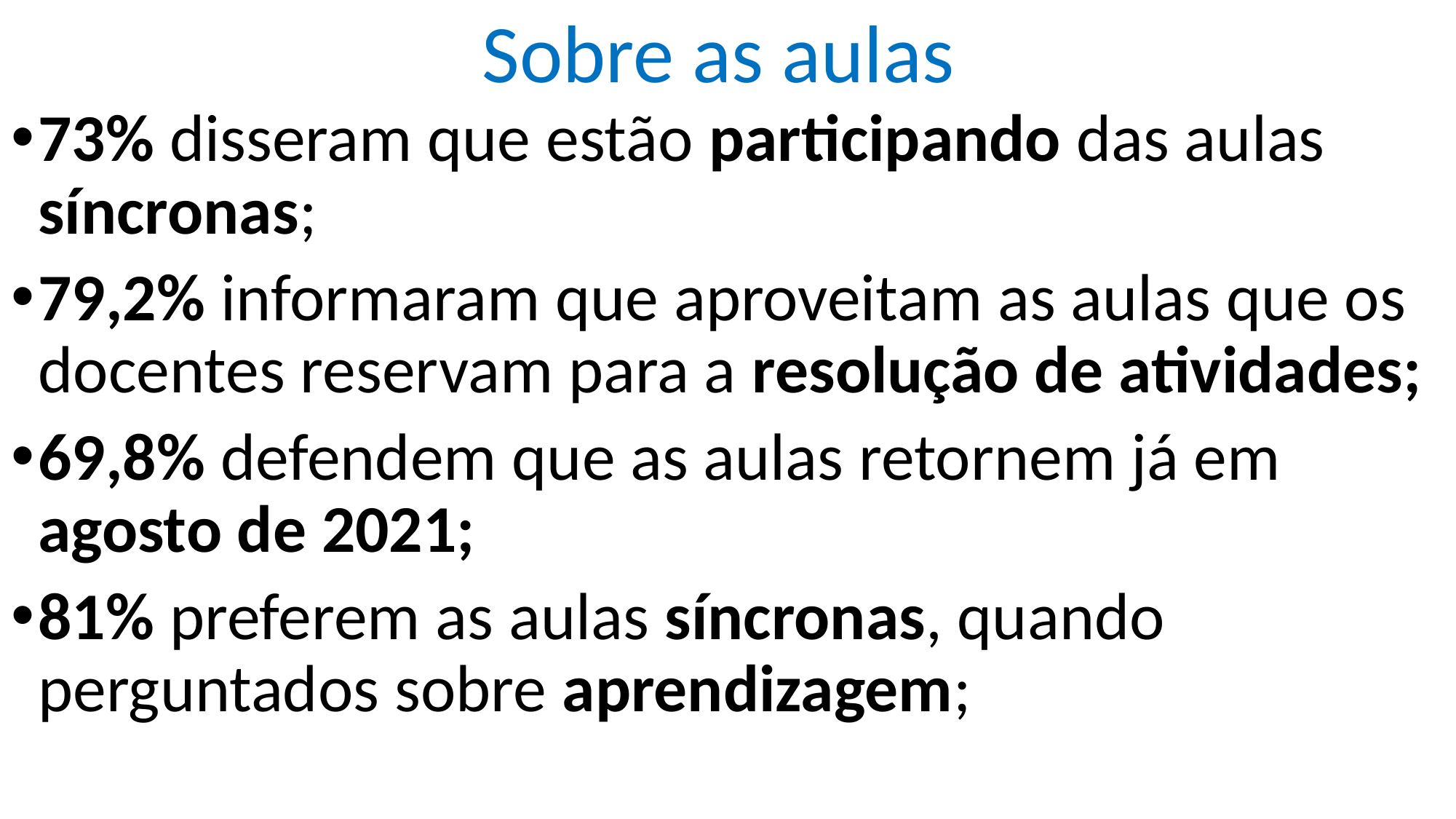

# Sobre as aulas
73% disseram que estão participando das aulas síncronas;
79,2% informaram que aproveitam as aulas que os docentes reservam para a resolução de atividades;
69,8% defendem que as aulas retornem já em agosto de 2021;
81% preferem as aulas síncronas, quando perguntados sobre aprendizagem;